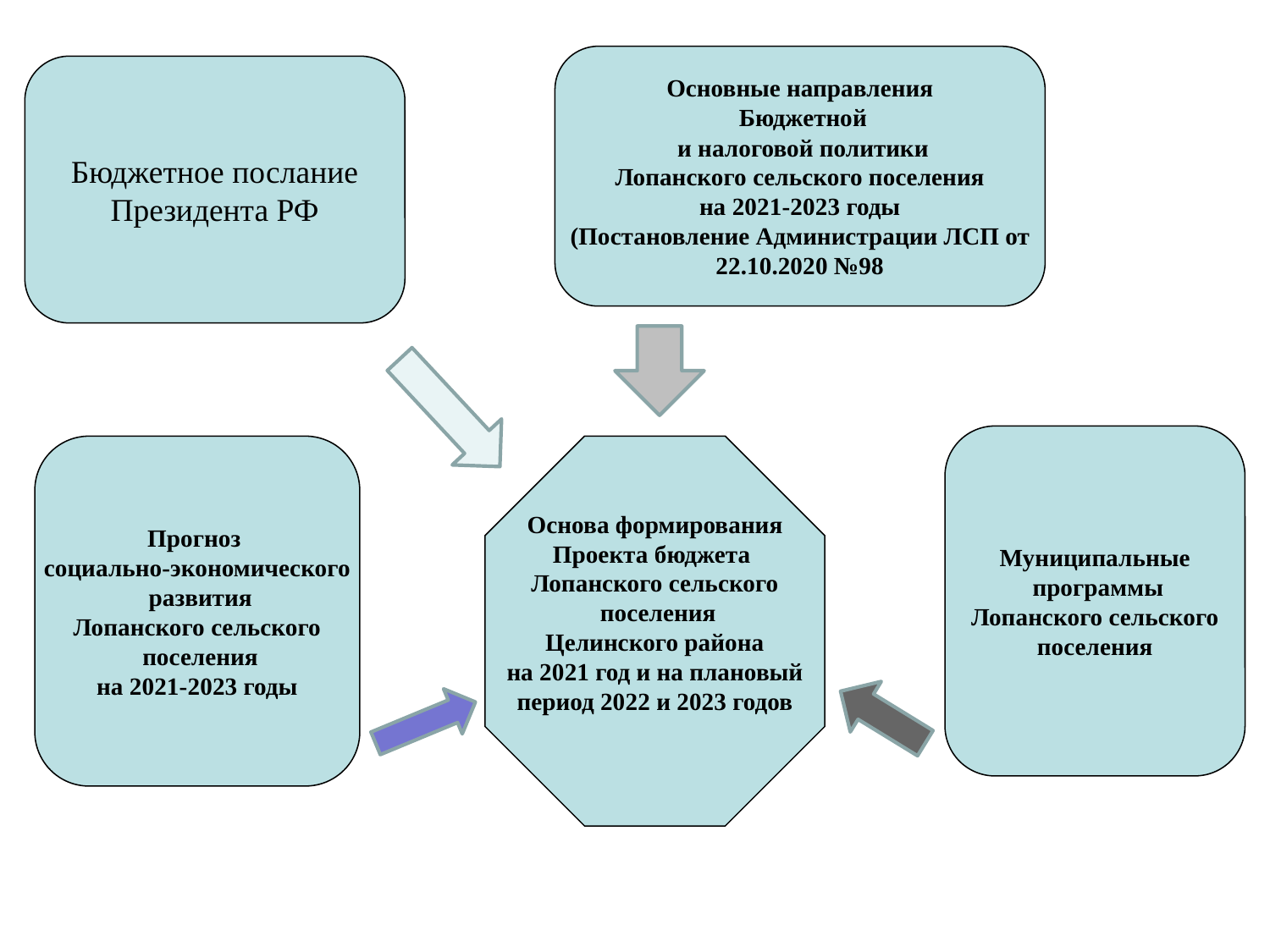

Основные направления
 Бюджетной
 и налоговой политики
Лопанского сельского поселения
на 2021-2023 годы
(Постановление Администрации ЛСП от
22.10.2020 №98
Бюджетное послание
Президента РФ

Муниципальные
 программы
Лопанского сельского
поселения
Прогноз
социально-экономического
 развития
Лопанского сельского
 поселения
на 2021-2023 годы
Основа формирования
Проекта бюджета
Лопанского сельского
 поселения
Целинского района
на 2021 год и на плановый
период 2022 и 2023 годов

#